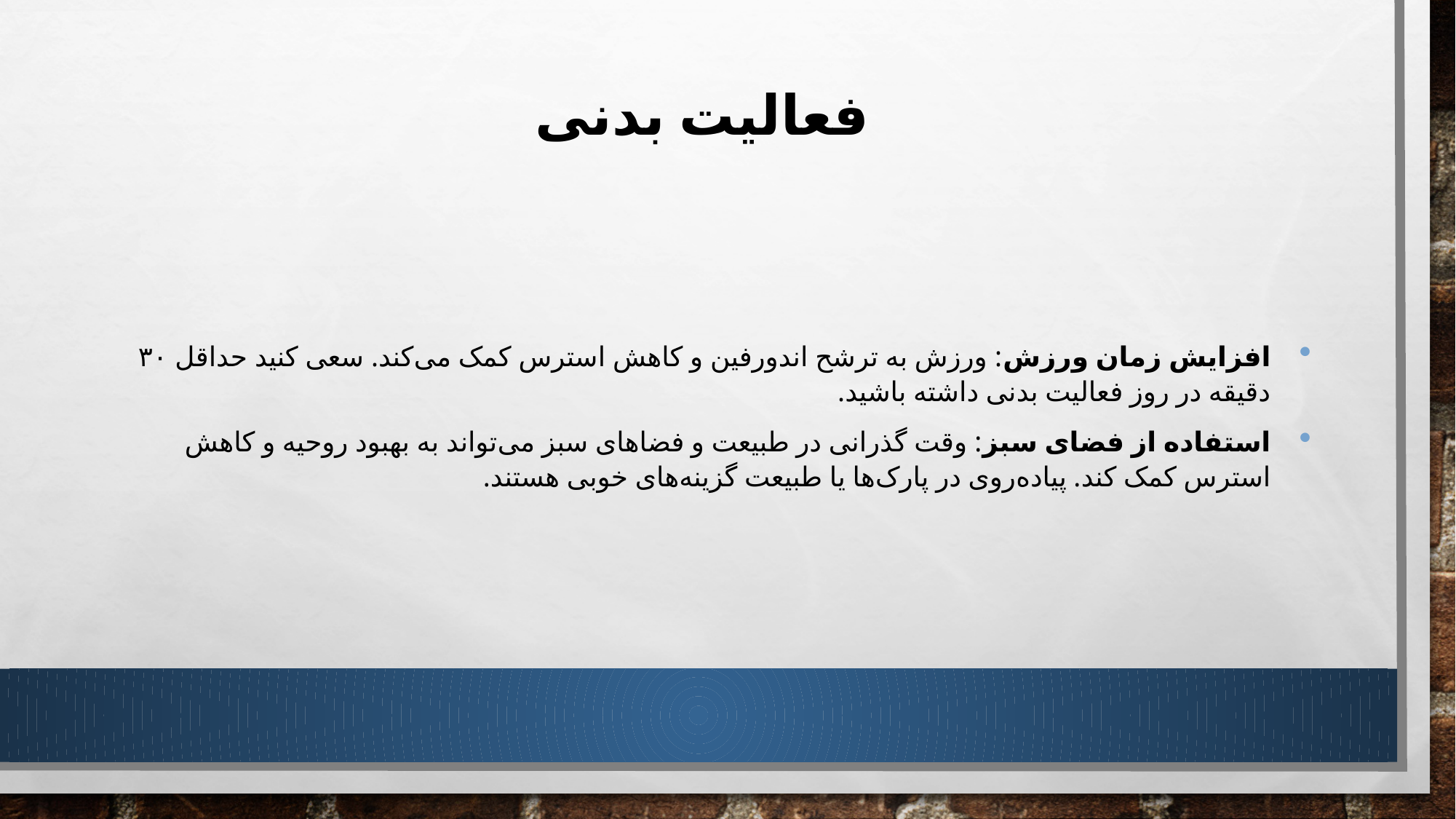

# فعالیت بدنی
افزایش زمان ورزش: ورزش به ترشح اندورفین و کاهش استرس کمک می‌کند. سعی کنید حداقل ۳۰ دقیقه در روز فعالیت بدنی داشته باشید.
استفاده از فضای سبز: وقت گذرانی در طبیعت و فضاهای سبز می‌تواند به بهبود روحیه و کاهش استرس کمک کند. پیاده‌روی در پارک‌ها یا طبیعت گزینه‌های خوبی هستند.